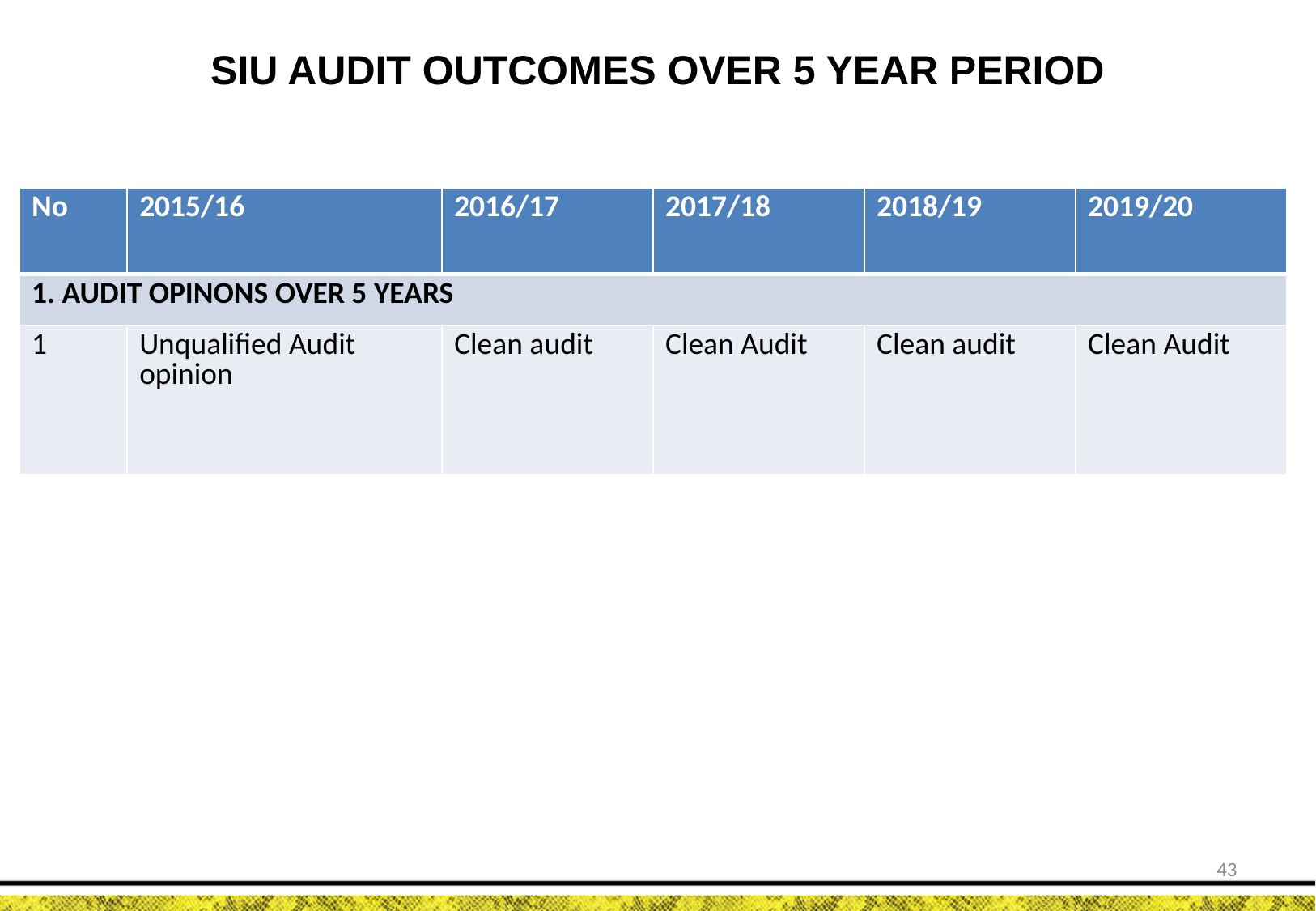

# SIU AUDIT OUTCOMES OVER 5 YEAR PERIOD
| No | 2015/16 | 2016/17 | 2017/18 | 2018/19 | 2019/20 |
| --- | --- | --- | --- | --- | --- |
| 1. AUDIT OPINONS OVER 5 YEARS |  |  |  |  |  |
| 1 | Unqualified Audit opinion | Clean audit | Clean Audit | Clean audit | Clean Audit |
43